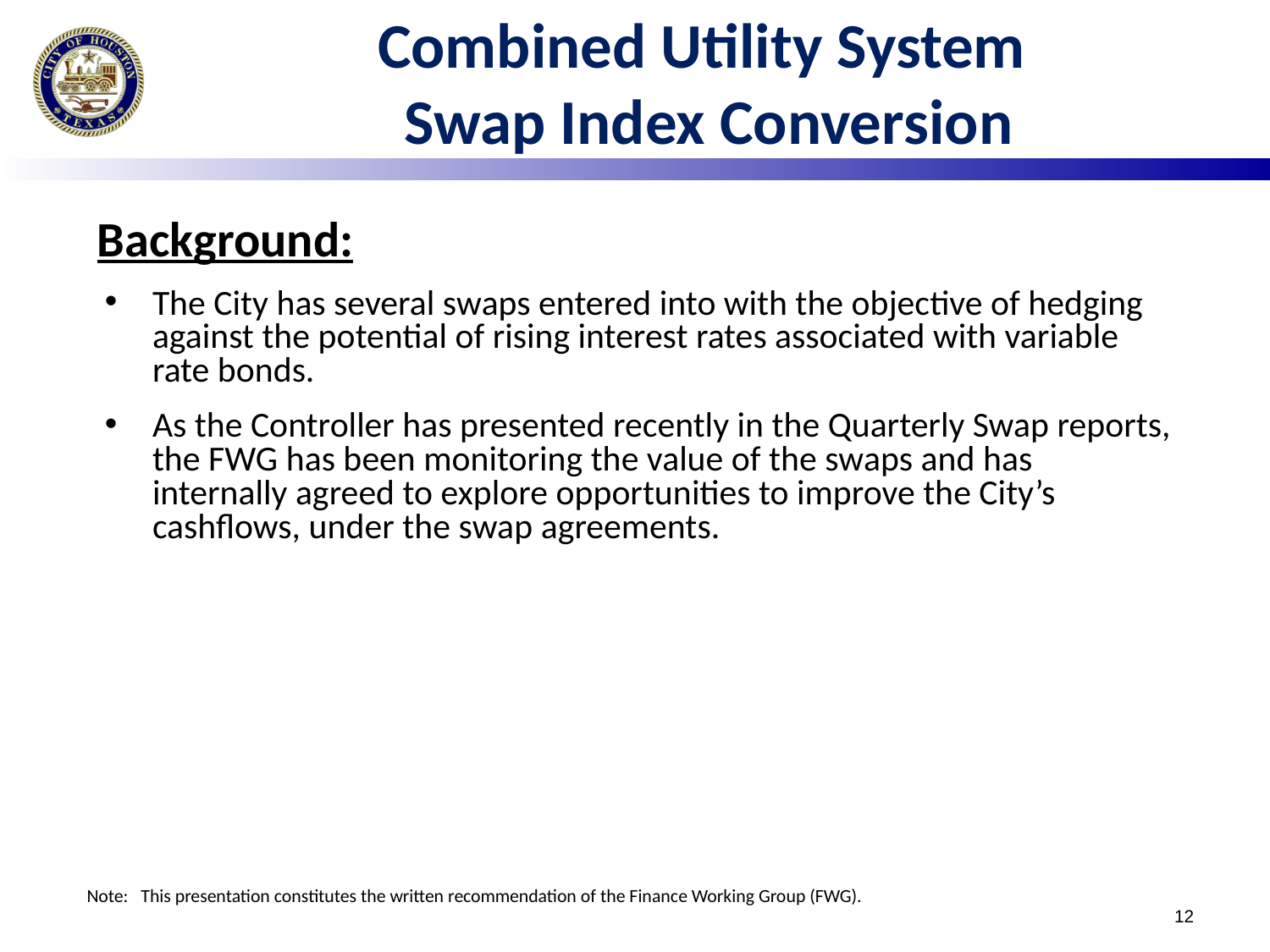

# Combined Utility System Swap Index Conversion
Background:
The City has several swaps entered into with the objective of hedging against the potential of rising interest rates associated with variable rate bonds.
As the Controller has presented recently in the Quarterly Swap reports, the FWG has been monitoring the value of the swaps and has internally agreed to explore opportunities to improve the City’s cashflows, under the swap agreements.

Note:   This presentation constitutes the written recommendation of the Finance Working Group (FWG).
12
12